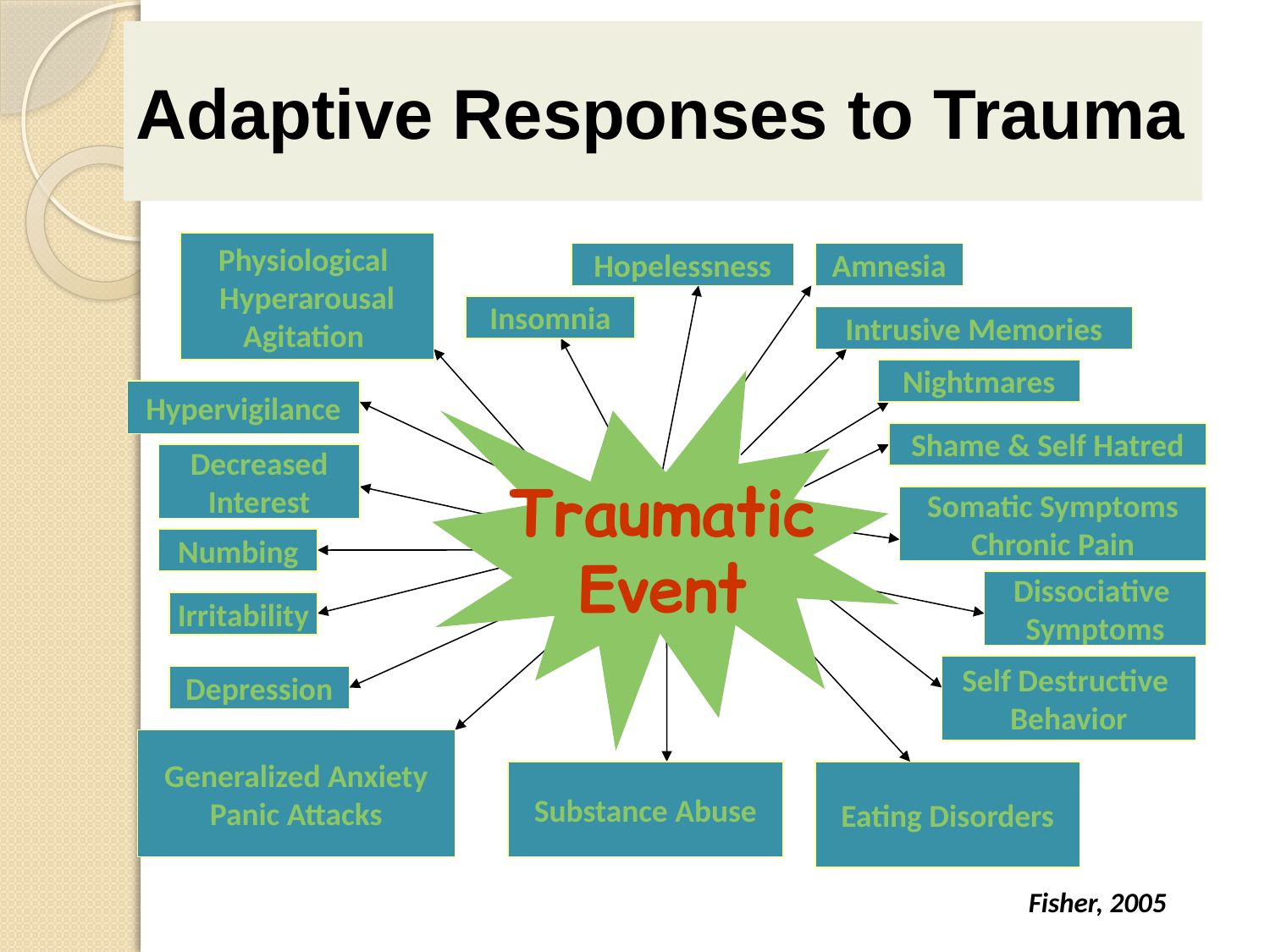

# Adaptive Responses to Trauma
Physiological
Hyperarousal
Agitation
Hopelessness
Amnesia

Insomnia
Intrusive Memories

Nightmares
Traumatic
Event
Hypervigilance

Shame & Self Hatred
Decreased
Interest

Somatic Symptoms
Chronic Pain
Numbing

Dissociative
Symptoms

Irritability

Self Destructive
Behavior
Depression
Generalized Anxiety
Panic Attacks
Substance Abuse
Eating Disorders
Fisher, 2005